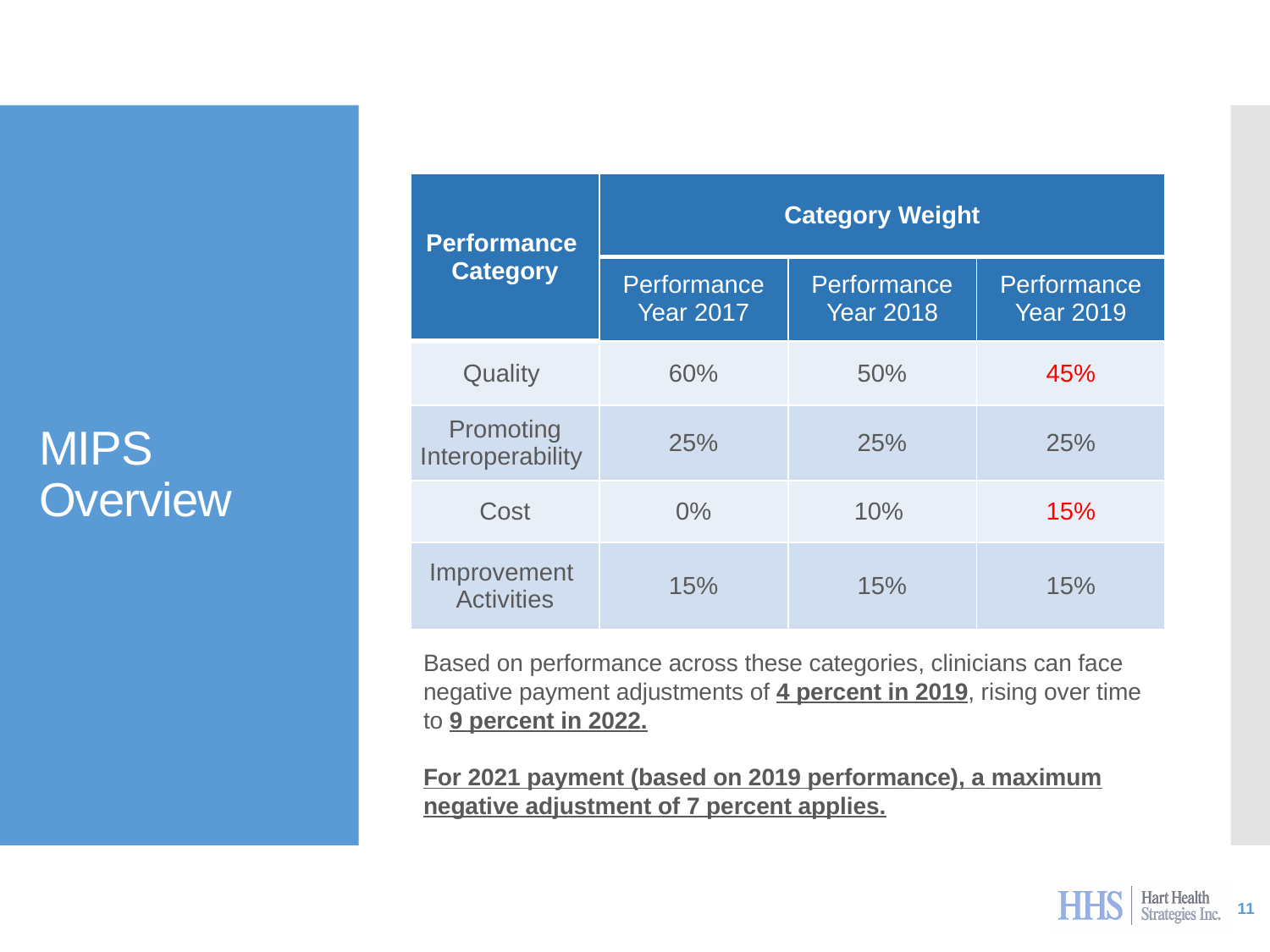

# MIPS Overview
| Performance Category | Category Weight |  |  |
| --- | --- | --- | --- |
|  | Performance Year 2017 | Performance Year 2018 | Performance Year 2019 |
| Quality | 60% | 50% | 45% |
| Promoting Interoperability | 25% | 25% | 25% |
| Cost | 0% | 10% | 15% |
| Improvement Activities | 15% | 15% | 15% |
Based on performance across these categories, clinicians can face negative payment adjustments of 4 percent in 2019, rising over time to 9 percent in 2022.

For 2021 payment (based on 2019 performance), a maximum negative adjustment of 7 percent applies.
11